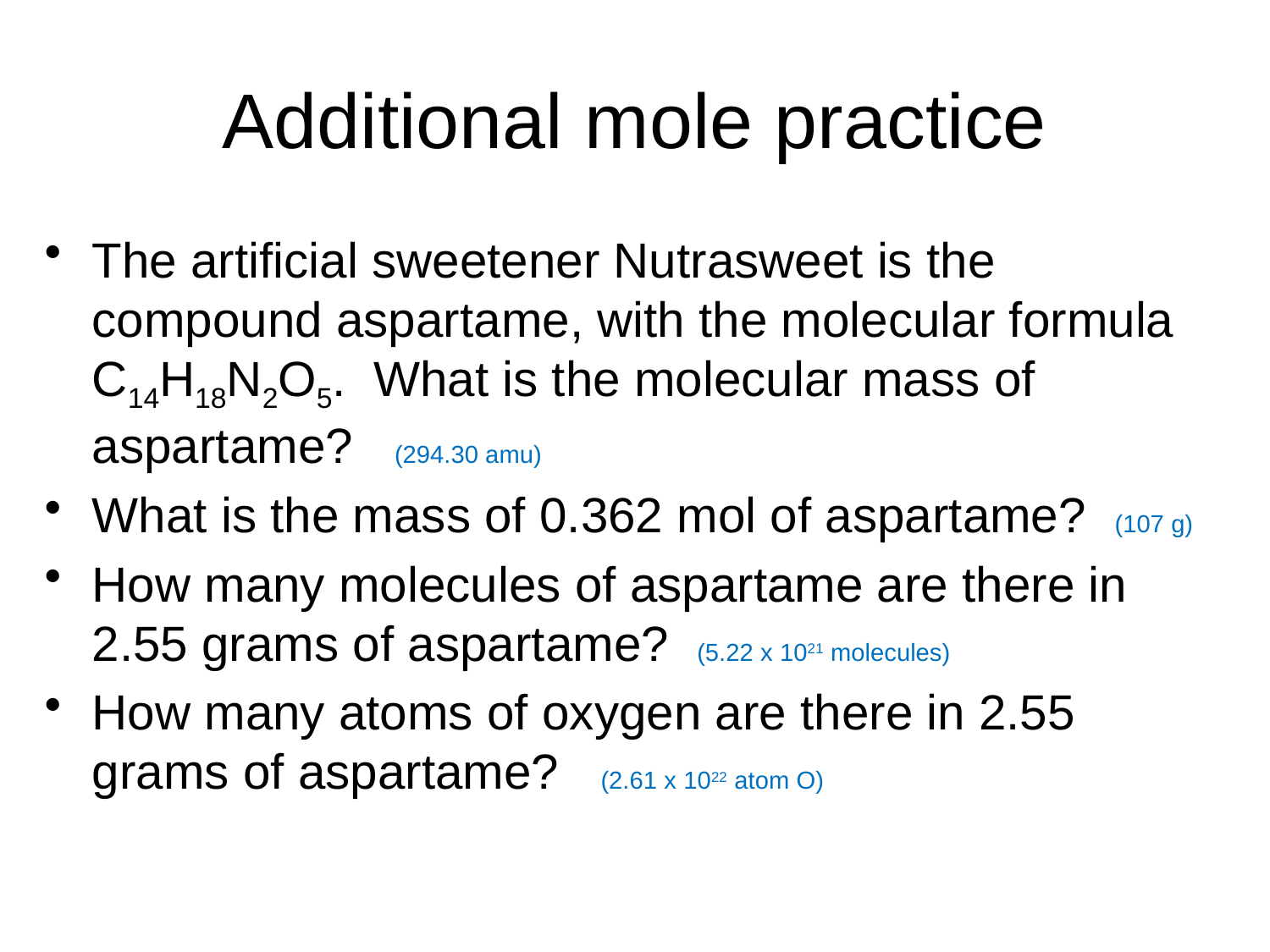

# Additional mole practice
The artificial sweetener Nutrasweet is the compound aspartame, with the molecular formula C14H18N2O5.  What is the molecular mass of aspartame?   (294.30 amu)
What is the mass of 0.362 mol of aspartame?  (107 g)
How many molecules of aspartame are there in 2.55 grams of aspartame?  (5.22 x 1021 molecules)
How many atoms of oxygen are there in 2.55 grams of aspartame?   (2.61 x 1022 atom O)